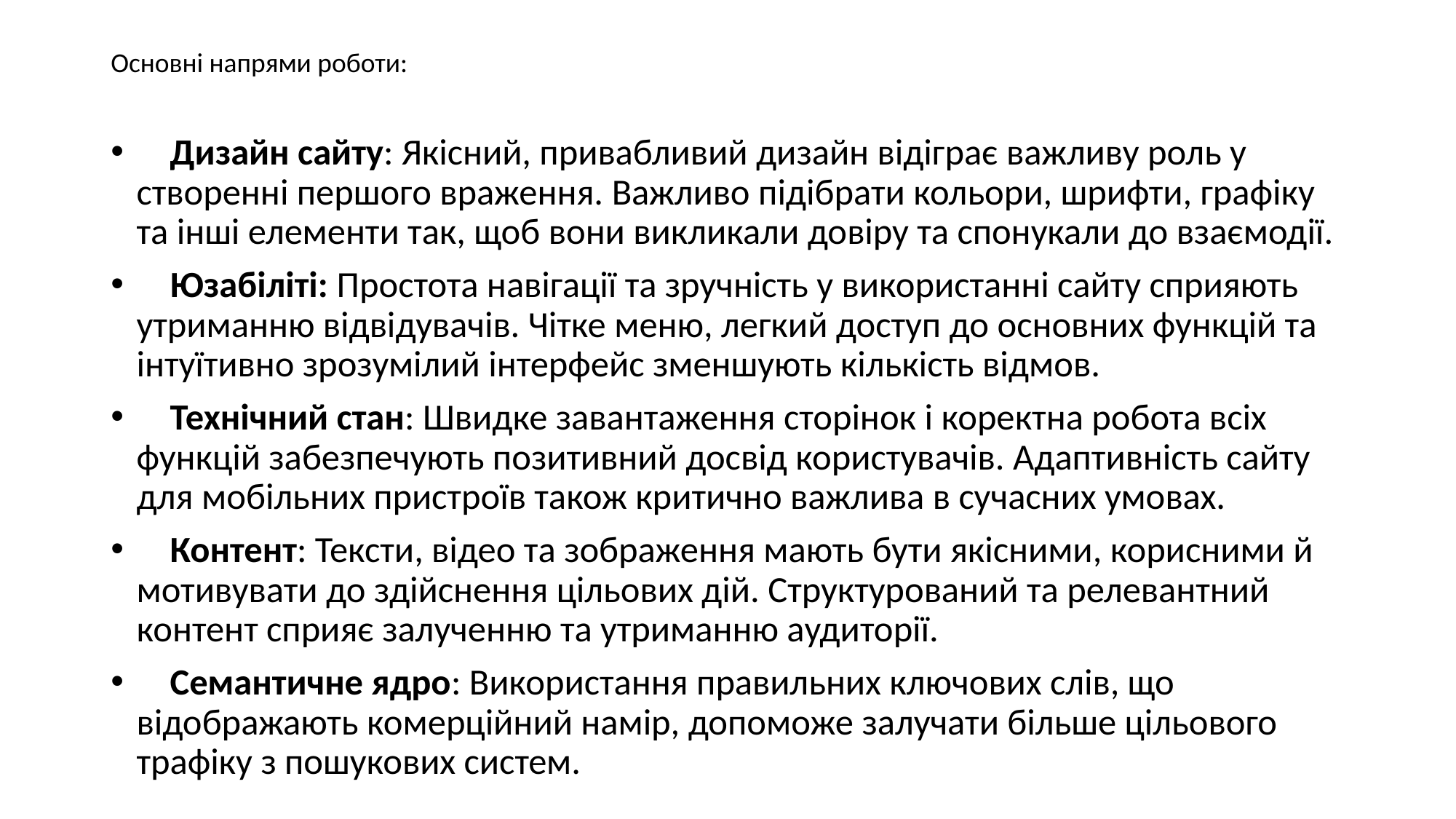

# Основні напрями роботи:

    Дизайн сайту: Якісний, привабливий дизайн відіграє важливу роль у створенні першого враження. Важливо підібрати кольори, шрифти, графіку та інші елементи так, щоб вони викликали довіру та спонукали до взаємодії.
    Юзабіліті: Простота навігації та зручність у використанні сайту сприяють утриманню відвідувачів. Чітке меню, легкий доступ до основних функцій та інтуїтивно зрозумілий інтерфейс зменшують кількість відмов.
    Технічний стан: Швидке завантаження сторінок і коректна робота всіх функцій забезпечують позитивний досвід користувачів. Адаптивність сайту для мобільних пристроїв також критично важлива в сучасних умовах.
    Контент: Тексти, відео та зображення мають бути якісними, корисними й мотивувати до здійснення цільових дій. Структурований та релевантний контент сприяє залученню та утриманню аудиторії.
    Семантичне ядро: Використання правильних ключових слів, що відображають комерційний намір, допоможе залучати більше цільового трафіку з пошукових систем.